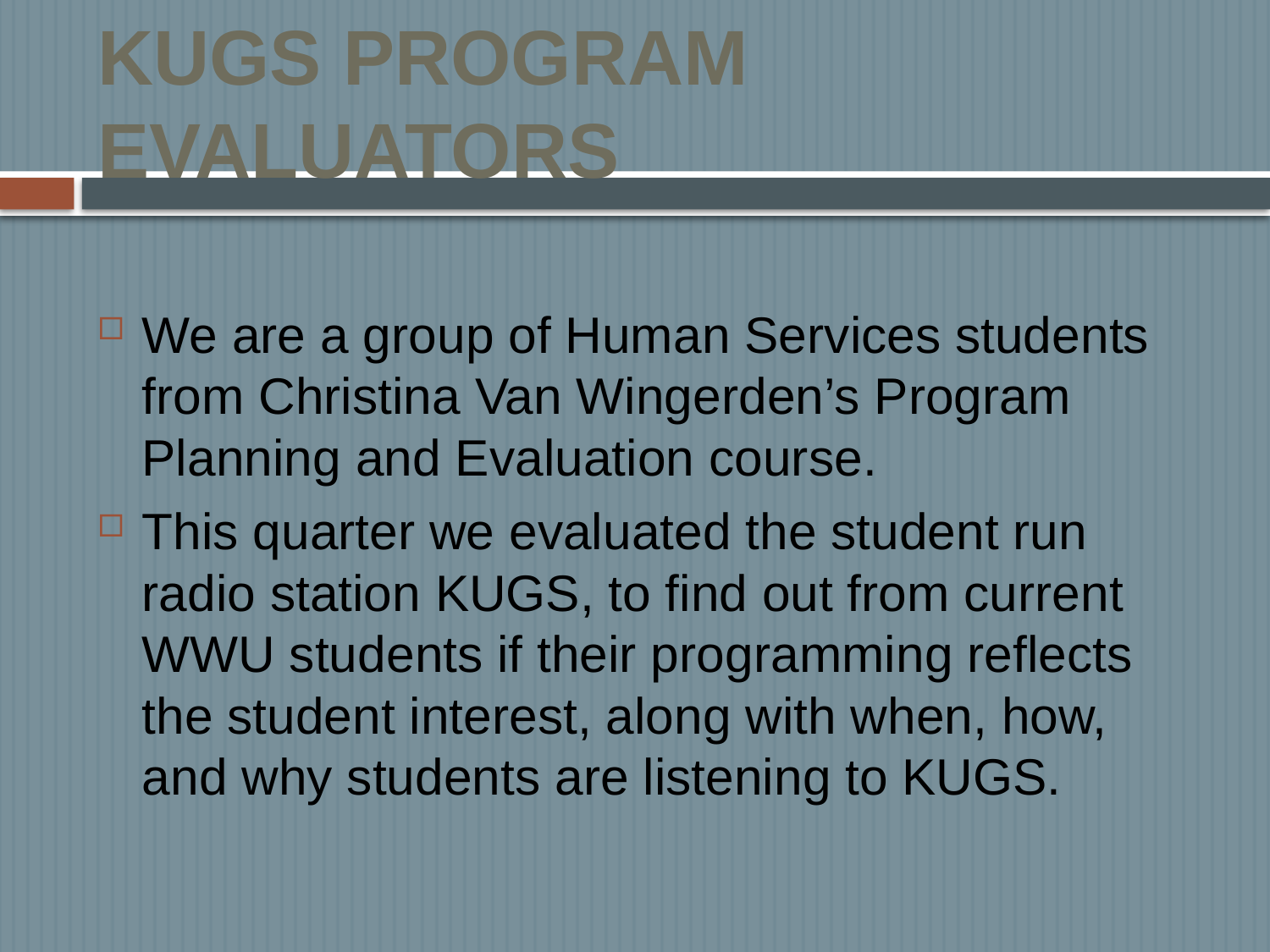

# KUGS PROGRAM EVALUATORS

We are a group of Human Services students from Christina Van Wingerden’s Program Planning and Evaluation course.
This quarter we evaluated the student run radio station KUGS, to find out from current WWU students if their programming reflects the student interest, along with when, how, and why students are listening to KUGS.